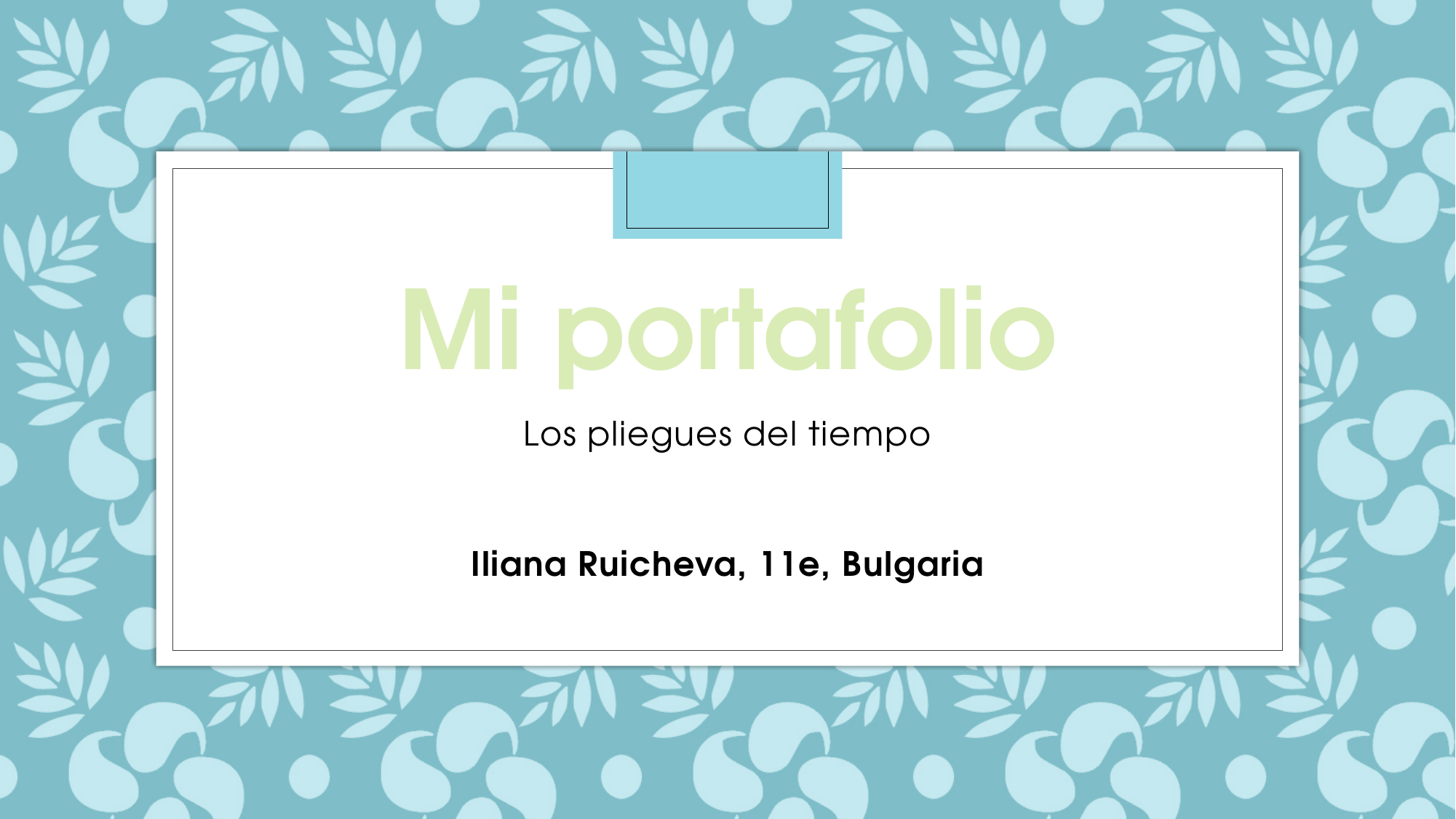

# Mi portafolio
Los pliegues del tiempo

 Iliana Ruicheva, 11e, Bulgaria